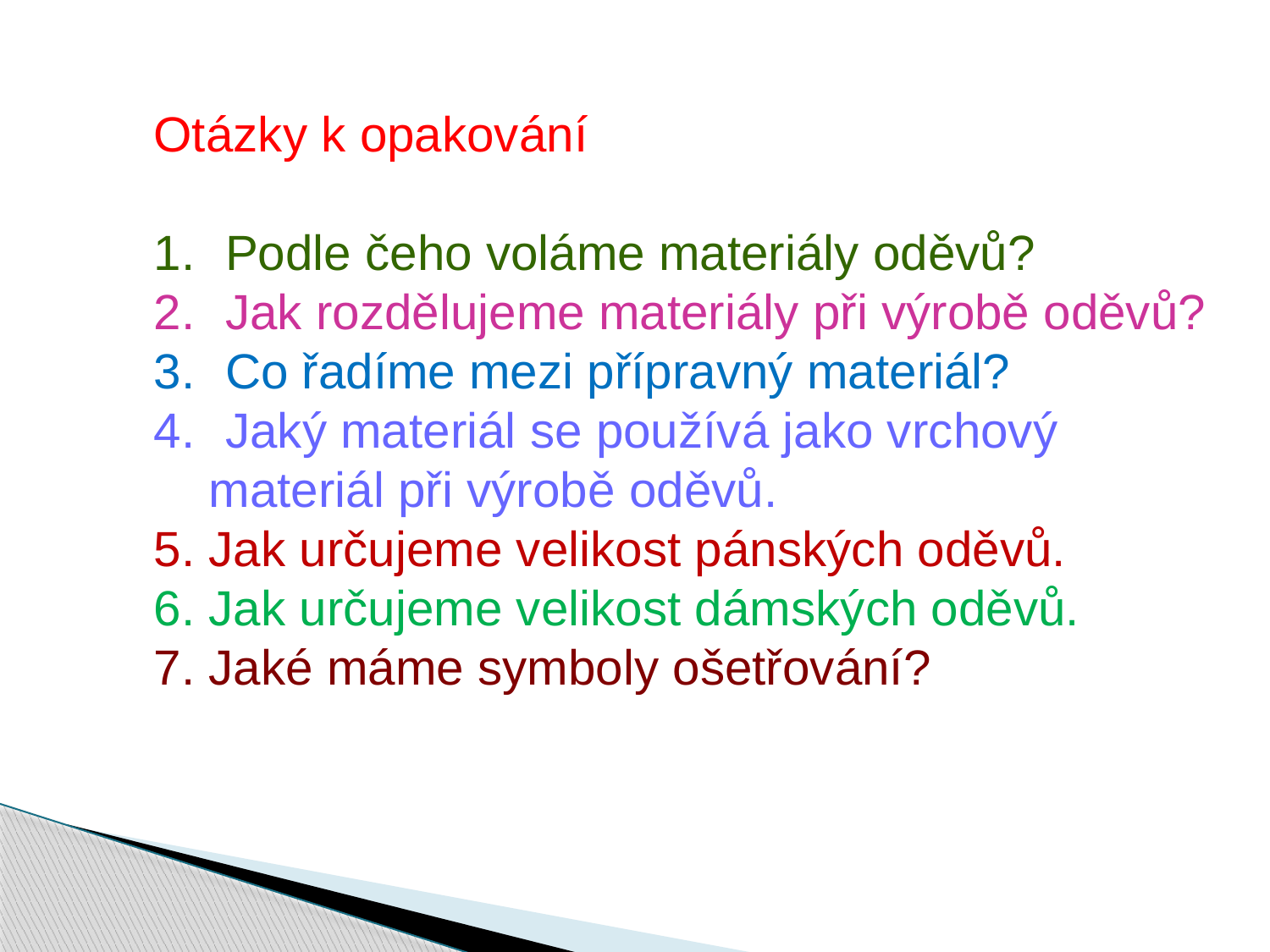

Otázky k opakování

Podle čeho voláme materiály oděvů?
Jak rozdělujeme materiály při výrobě oděvů?
Co řadíme mezi přípravný materiál?
Jaký materiál se používá jako vrchový
    materiál při výrobě oděvů.
5. Jak určujeme velikost pánských oděvů.
6. Jak určujeme velikost dámských oděvů.
7. Jaké máme symboly ošetřování?